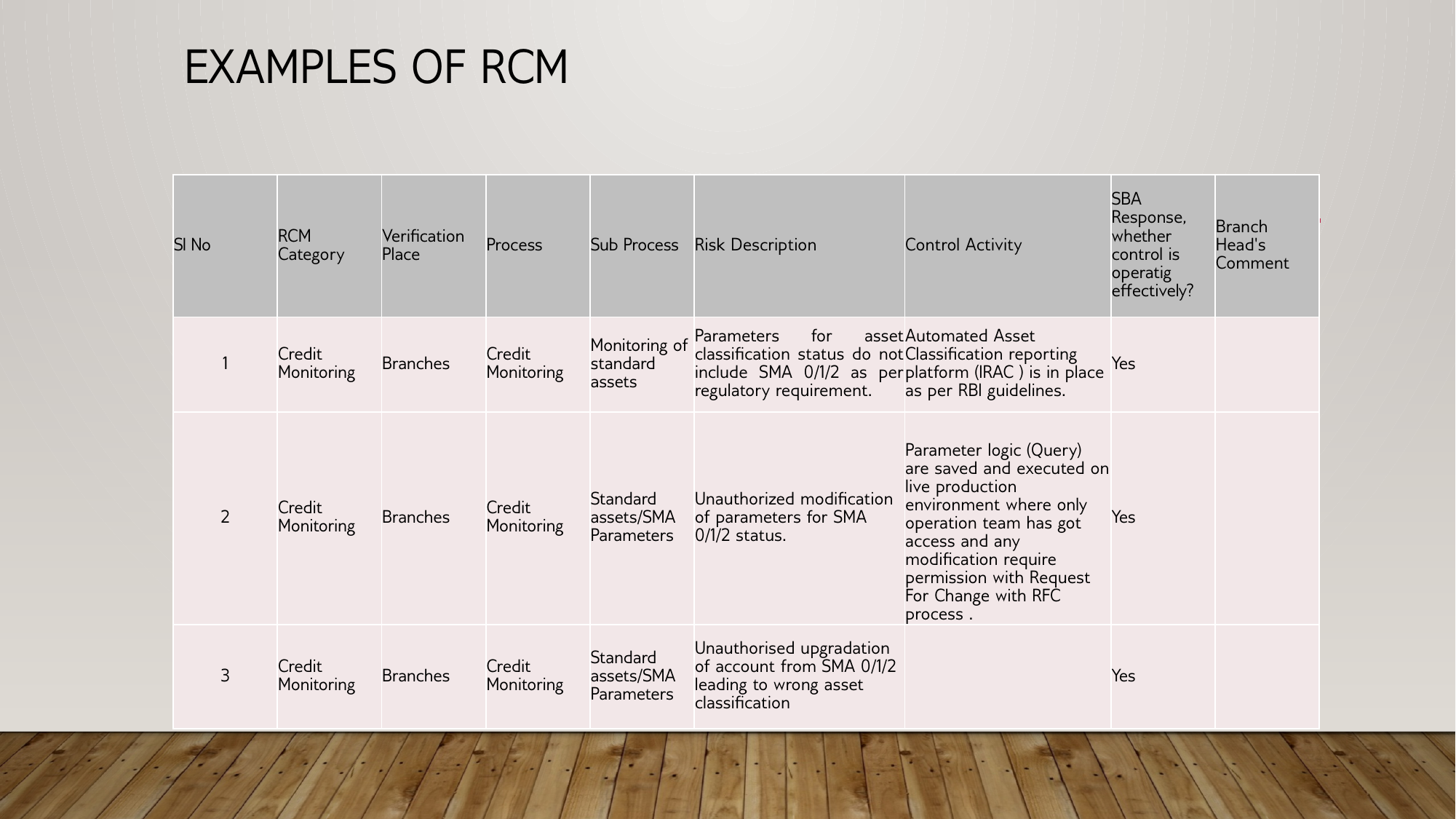

# Examples of RCM
| Sl No | RCM Category | Verification Place | Process | Sub Process | Risk Description | Control Activity | SBA Response, whether control is operatig effectively? | Branch Head's Comment |
| --- | --- | --- | --- | --- | --- | --- | --- | --- |
| 1 | Credit Monitoring | Branches | Credit Monitoring | Monitoring of standard assets | Parameters for asset classification status do not include SMA 0/1/2 as per regulatory requirement. | Automated Asset Classification reporting platform (IRAC ) is in place as per RBI guidelines. | Yes |  |
| 2 | Credit Monitoring | Branches | Credit Monitoring | Standard assets/SMA Parameters | Unauthorized modification of parameters for SMA 0/1/2 status. | Parameter logic (Query) are saved and executed on live production environment where only operation team has got access and any modification require permission with Request For Change with RFC process . | Yes |  |
| 3 | Credit Monitoring | Branches | Credit Monitoring | Standard assets/SMA Parameters | Unauthorised upgradation of account from SMA 0/1/2 leading to wrong asset classification |  | Yes |  |